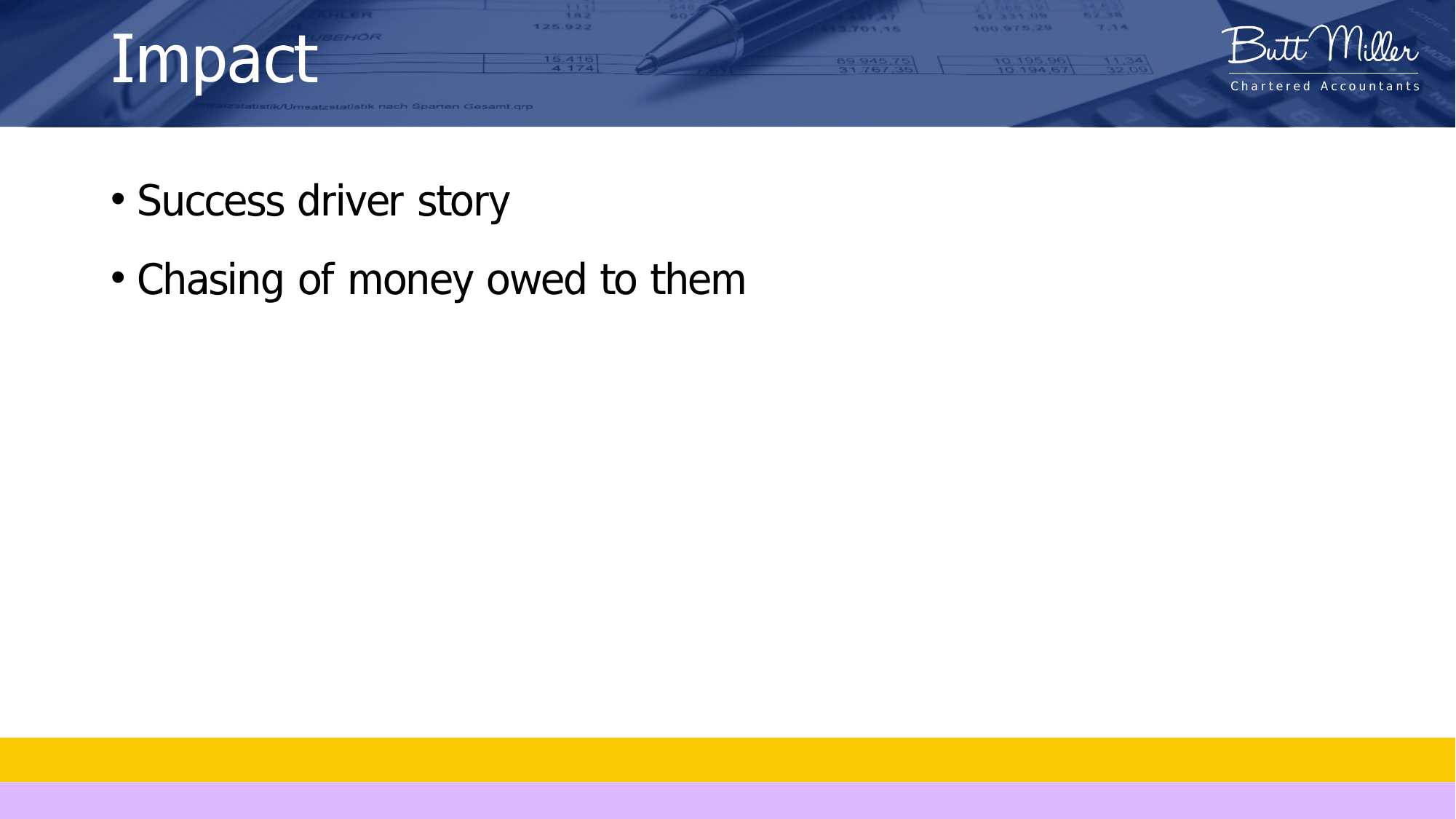

# Impact
Success driver story
Chasing of money owed to them